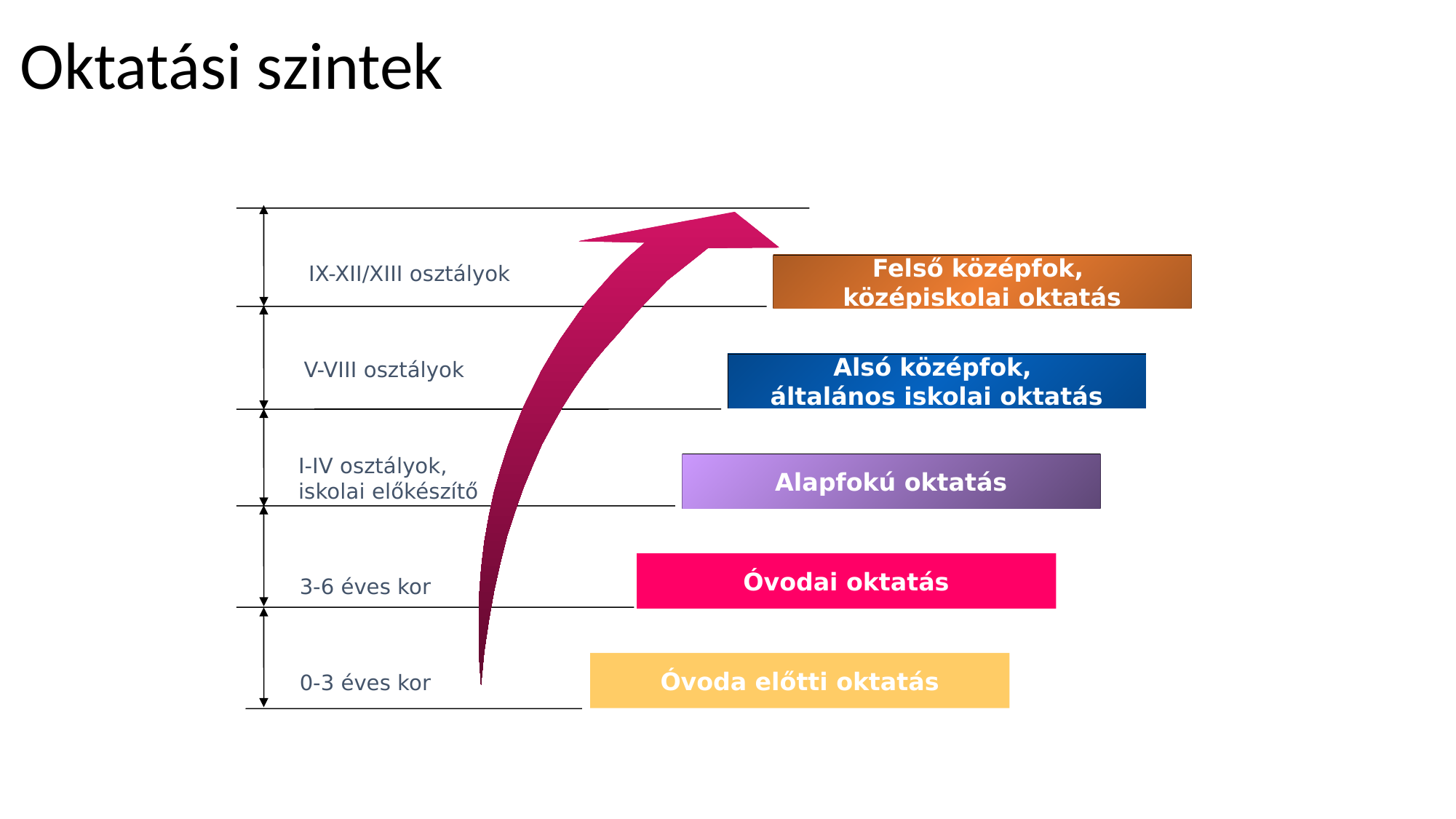

Oktatási szintek

IX-XII/XIII osztályok
Felső középfok,
középiskolai oktatás

V-VIII osztályok
Alsó középfok,
általános iskolai oktatás

I-IV osztályok,
iskolai előkészítő
Alapfokú oktatás

Óvodai oktatás
3-6 éves kor

Óvoda előtti oktatás
0-3 éves kor